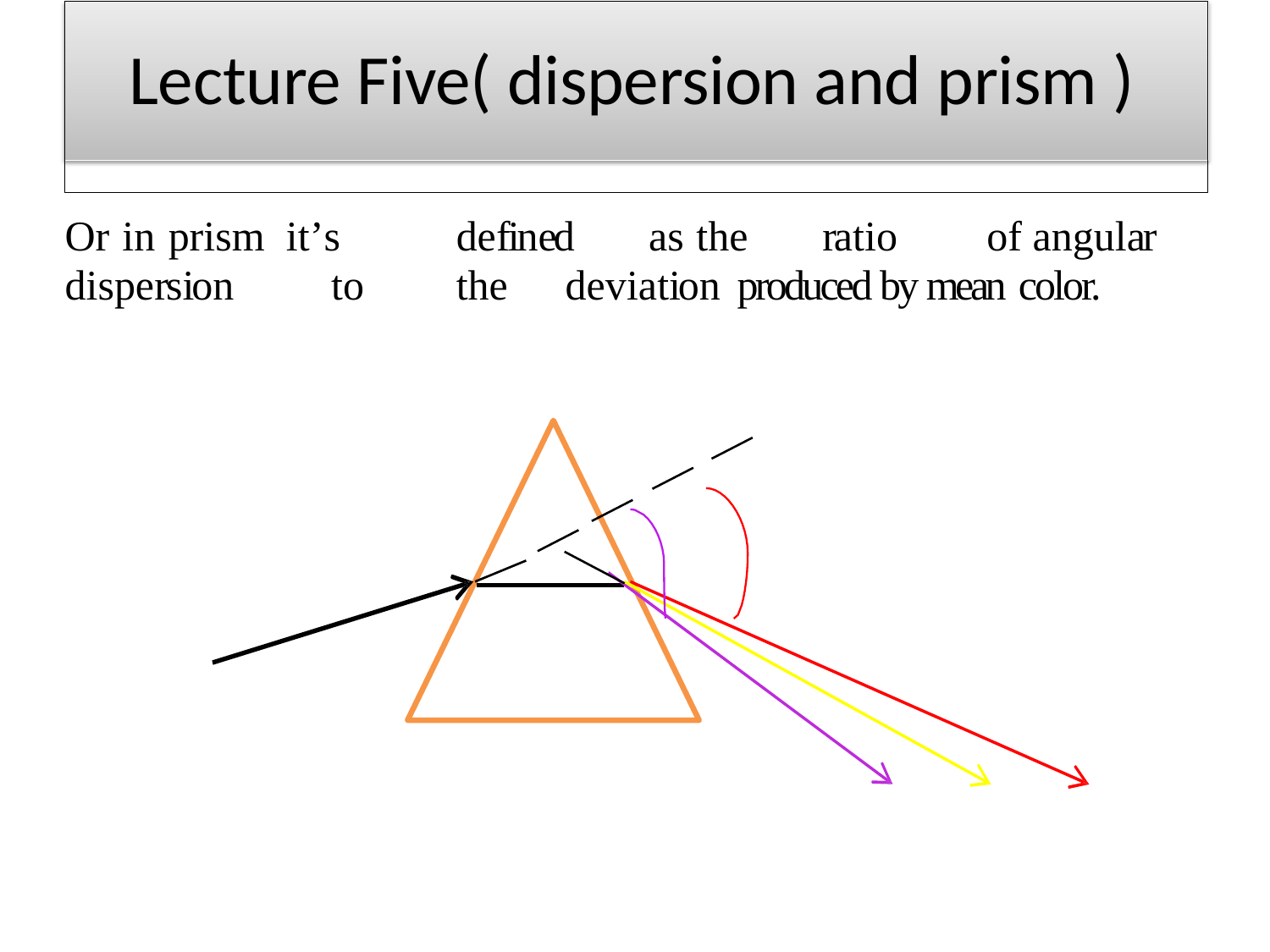

# Lecture Five( dispersion and prism )

Or	in	prism  it’s	defined	as	the	ratio	of	angular	dispersion	to	the	deviation  produced by mean color.